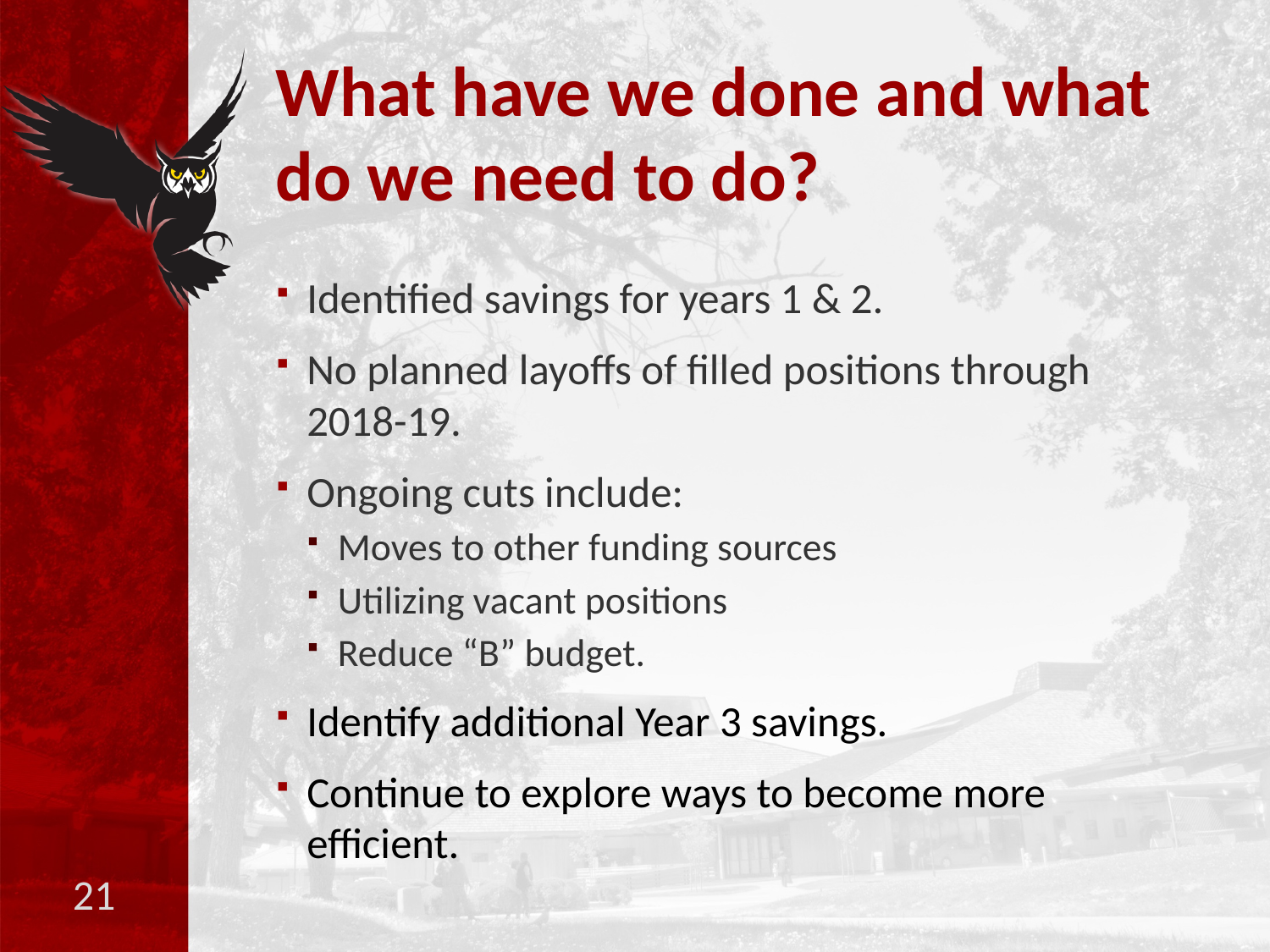

# What have we done and what do we need to do?
Identified savings for years 1 & 2.
No planned layoffs of filled positions through 2018-19.
Ongoing cuts include:
Moves to other funding sources
Utilizing vacant positions
Reduce “B” budget.
Identify additional Year 3 savings.
Continue to explore ways to become more efficient.